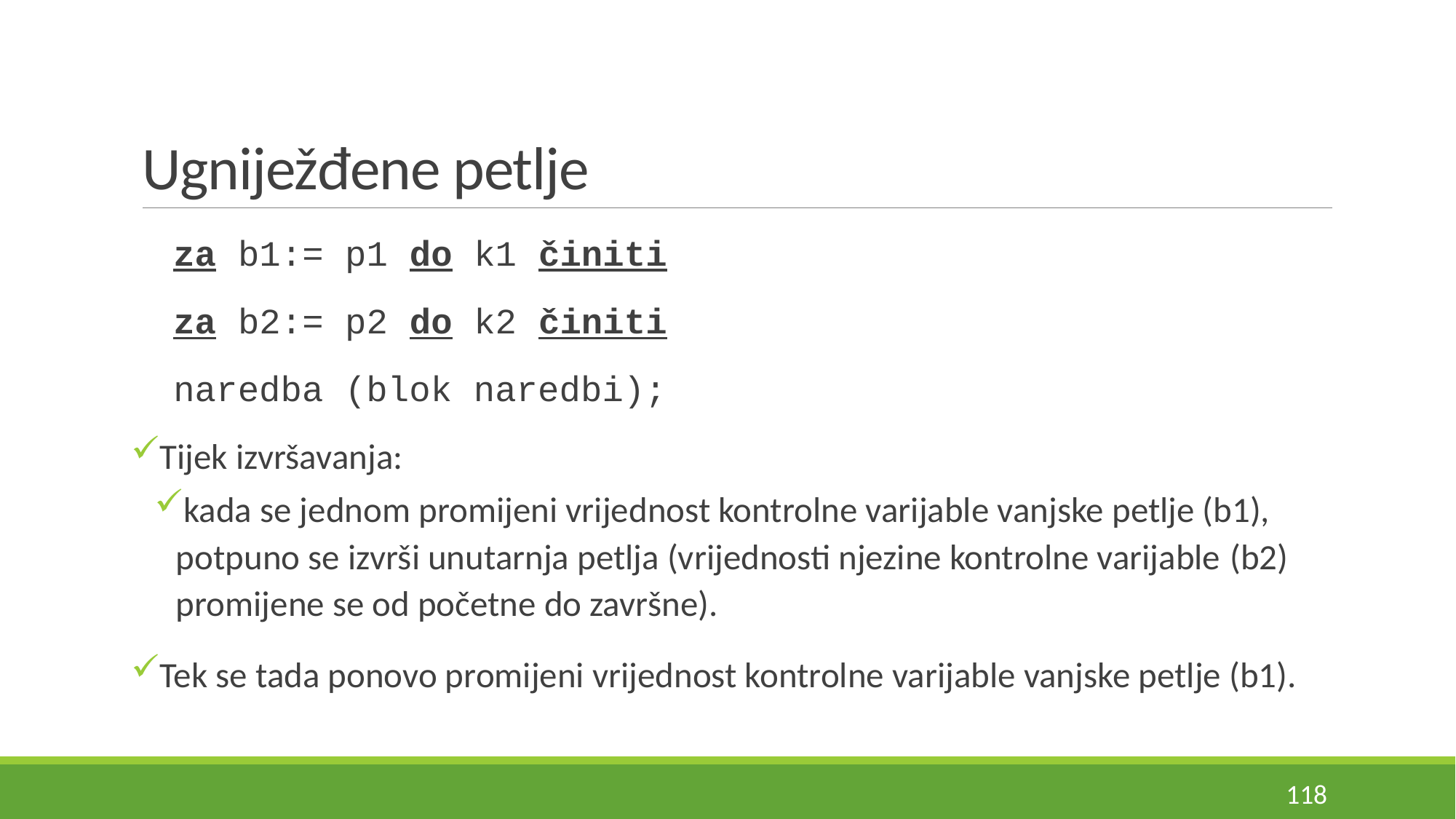

# Ugniježđene petlje
za b1:= p1 do k1 činiti
	za b2:= p2 do k2 činiti
		naredba (blok naredbi);
Tijek izvršavanja:
kada se jednom promijeni vrijednost kontrolne varijable vanjske petlje (b1), potpuno se izvrši unutarnja petlja (vrijednosti njezine kontrolne varijable (b2) promijene se od početne do završne).
Tek se tada ponovo promijeni vrijednost kontrolne varijable vanjske petlje (b1).
118